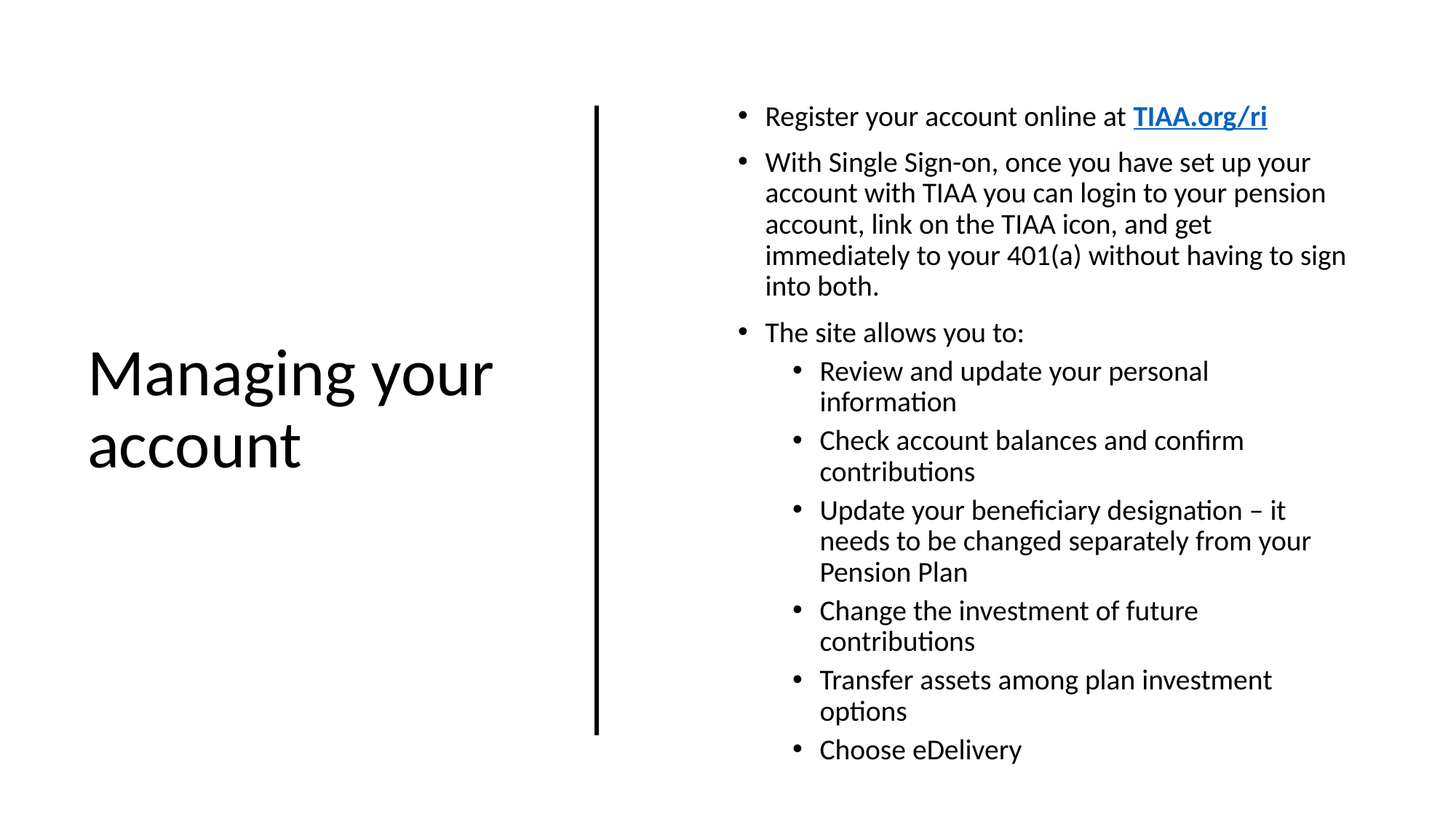

Register your account online at TIAA.org/ri
With Single Sign-on, once you have set up your account with TIAA you can login to your pension account, link on the TIAA icon, and get immediately to your 401(a) without having to sign into both.
The site allows you to:
Review and update your personal information
Check account balances and confirm contributions
Update your beneficiary designation – it needs to be changed separately from your Pension Plan
Change the investment of future contributions
Transfer assets among plan investment options
Choose eDelivery

# Managing your account